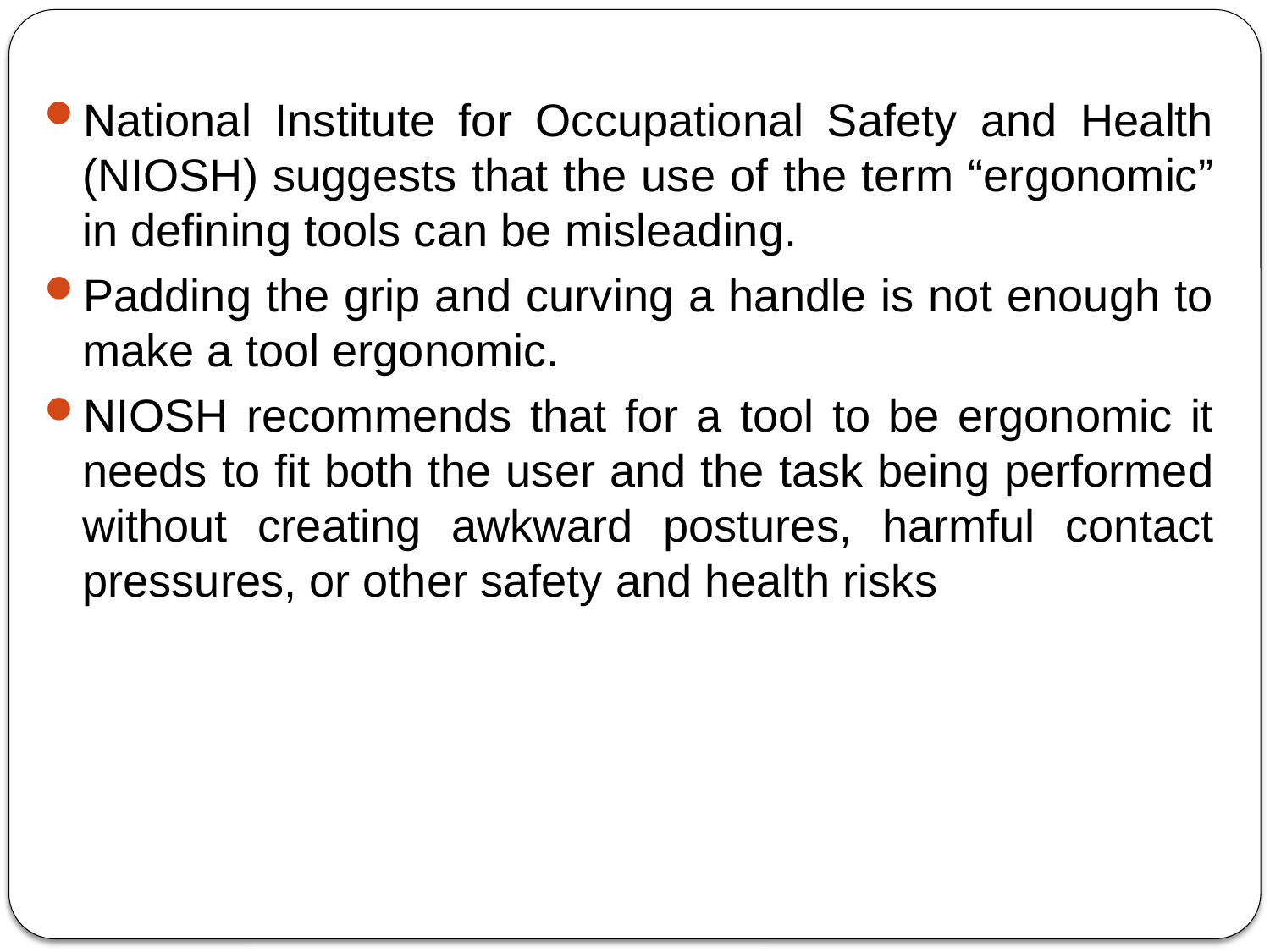

National Institute for Occupational Safety and Health (NIOSH) suggests that the use of the term “ergonomic” in defining tools can be misleading.
Padding the grip and curving a handle is not enough to make a tool ergonomic.
NIOSH recommends that for a tool to be ergonomic it needs to fit both the user and the task being performed without creating awkward postures, harmful contact pressures, or other safety and health risks